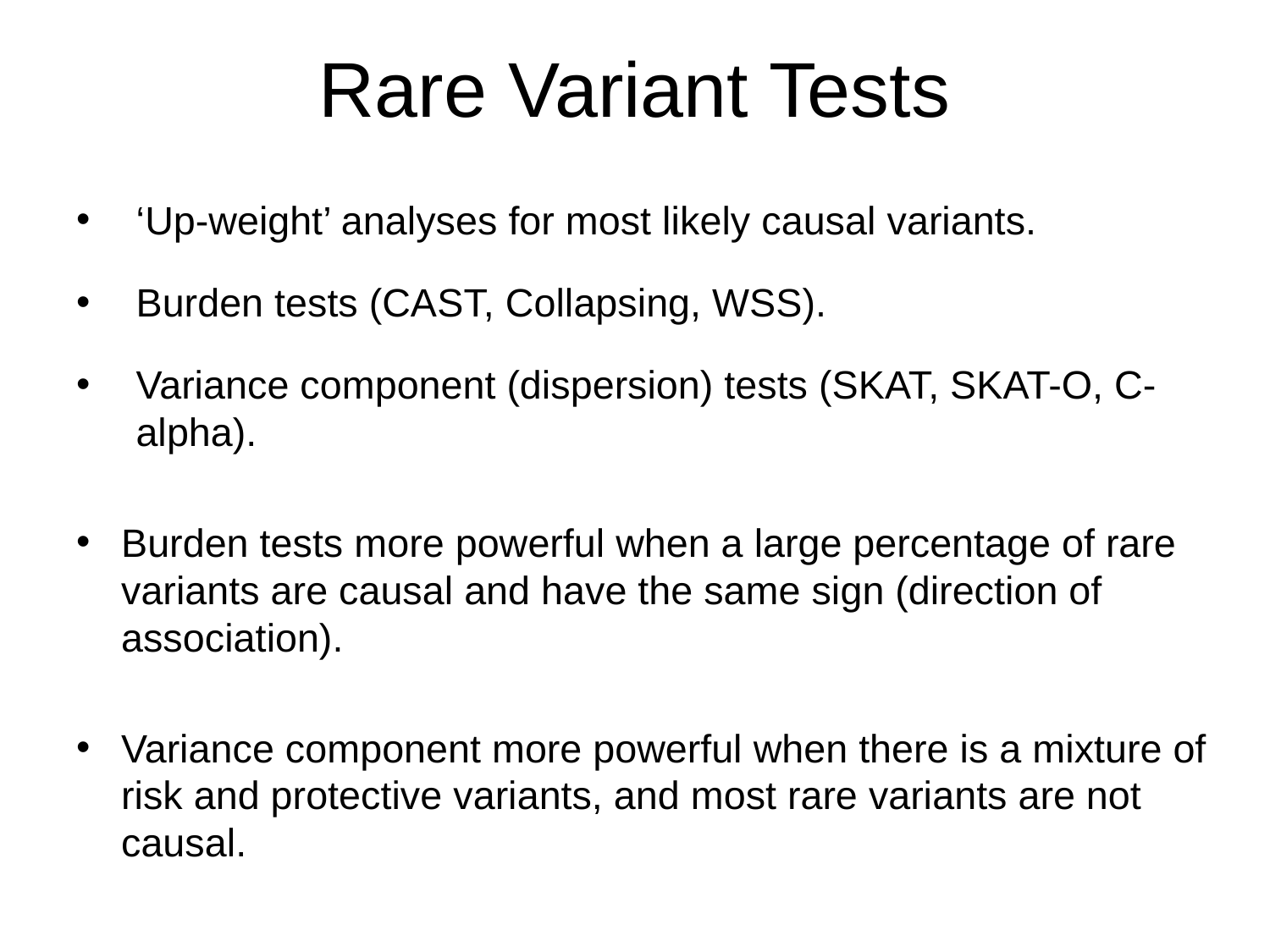

# Rare Variant Tests
‘Up-weight’ analyses for most likely causal variants.
Burden tests (CAST, Collapsing, WSS).
Variance component (dispersion) tests (SKAT, SKAT-O, C-alpha).

Burden tests more powerful when a large percentage of rare variants are causal and have the same sign (direction of association).

Variance component more powerful when there is a mixture of risk and protective variants, and most rare variants are not causal.